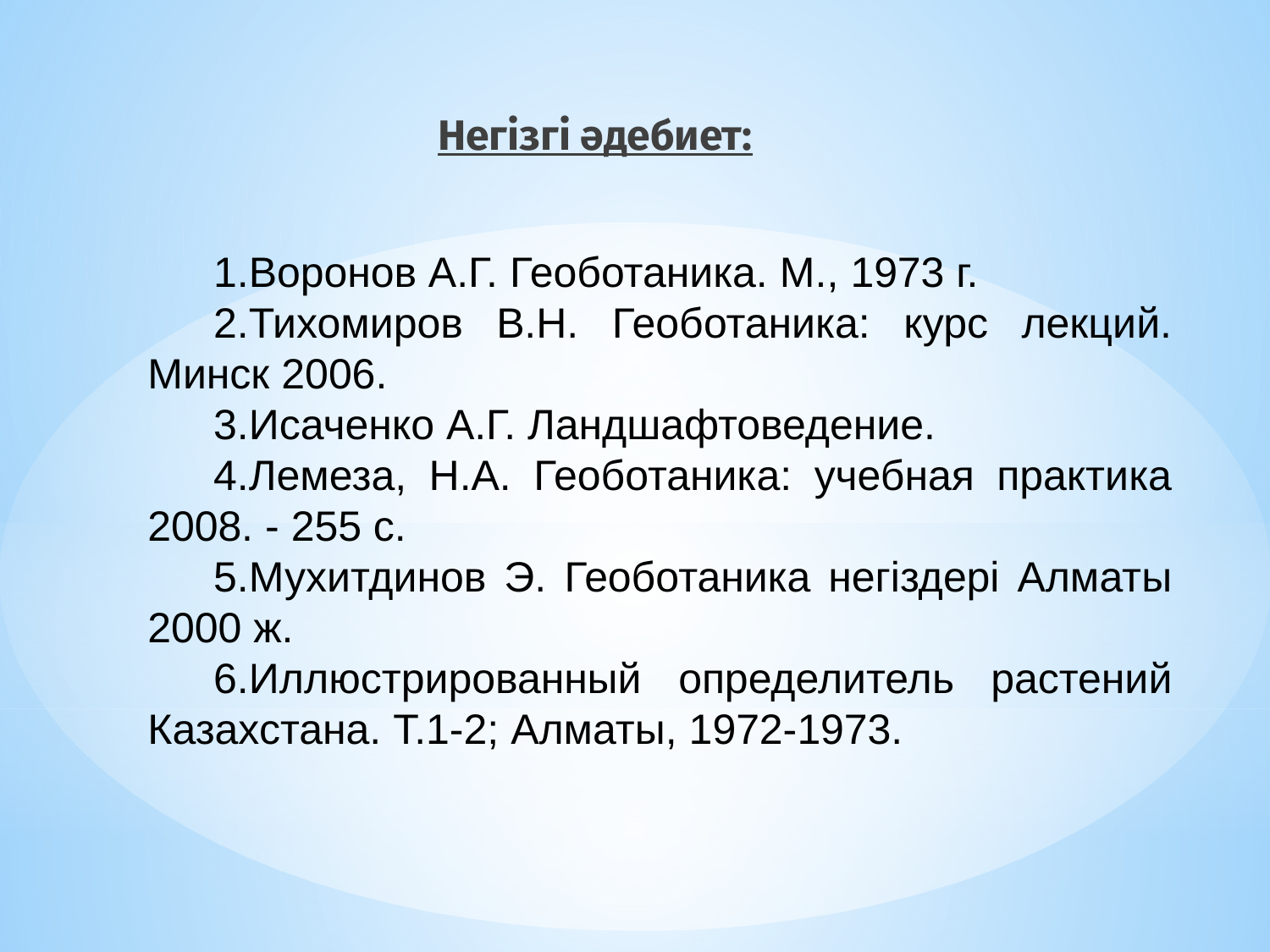

Негізгі әдебиет:

Воронов А.Г. Геоботаника. М., 1973 г.
Тихомиров В.Н. Геоботаника: курс лекций. Минск 2006.
Исаченко А.Г. Ландшафтоведение.
Лемеза, Н.А. Геоботаника: учебная практика 2008. - 255 с.
Мухитдинов Э. Геоботаника негіздері Алматы 2000 ж.
Иллюстрированный определитель растений Казахстана. Т.1-2; Алматы, 1972-1973.